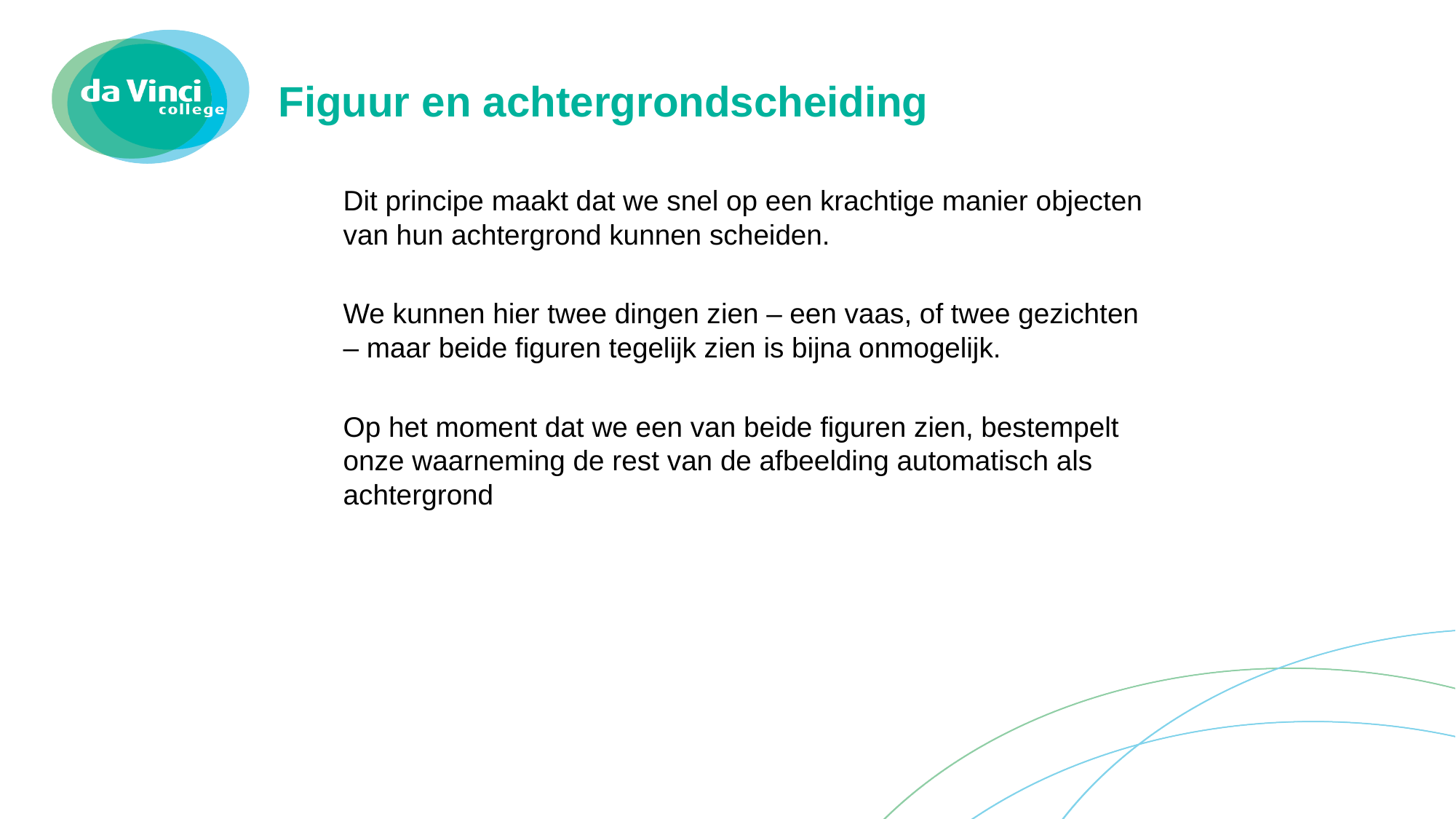

# Figuur en achtergrondscheiding
Dit principe maakt dat we snel op een krachtige manier objecten van hun achtergrond kunnen scheiden.

We kunnen hier twee dingen zien – een vaas, of twee gezichten – maar beide figuren tegelijk zien is bijna onmogelijk.

Op het moment dat we een van beide figuren zien, bestempelt onze waarneming de rest van de afbeelding automatisch als achtergrond